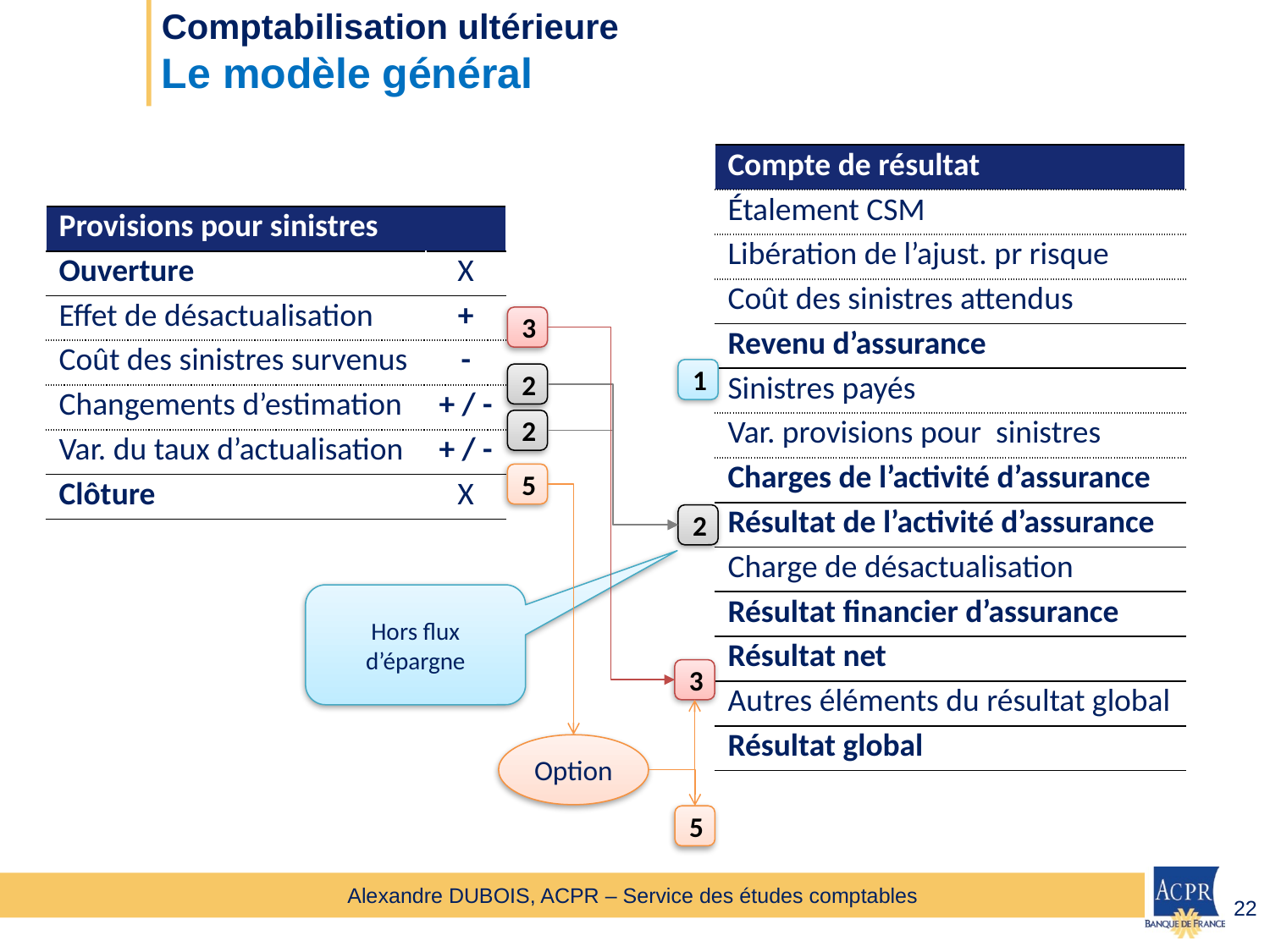

# Comptabilisation ultérieure Le modèle général
| Compte de résultat |
| --- |
| Étalement CSM |
| Libération de l’ajust. pr risque |
| Coût des sinistres attendus |
| Revenu d’assurance |
| Sinistres payés |
| Var. provisions pour sinistres |
| Charges de l’activité d’assurance |
| Résultat de l’activité d’assurance |
| Charge de désactualisation |
| Résultat financier d’assurance |
| Résultat net |
| Autres éléments du résultat global |
| Résultat global |
| Provisions pour sinistres |  |
| --- | --- |
| Ouverture | X |
| Effet de désactualisation | + |
| Coût des sinistres survenus | - |
| Changements d’estimation | + / - |
| Var. du taux d’actualisation | + / - |
| Clôture | X |
3
1
2
2
5
2
Hors flux d’épargne
3
Option
5
22